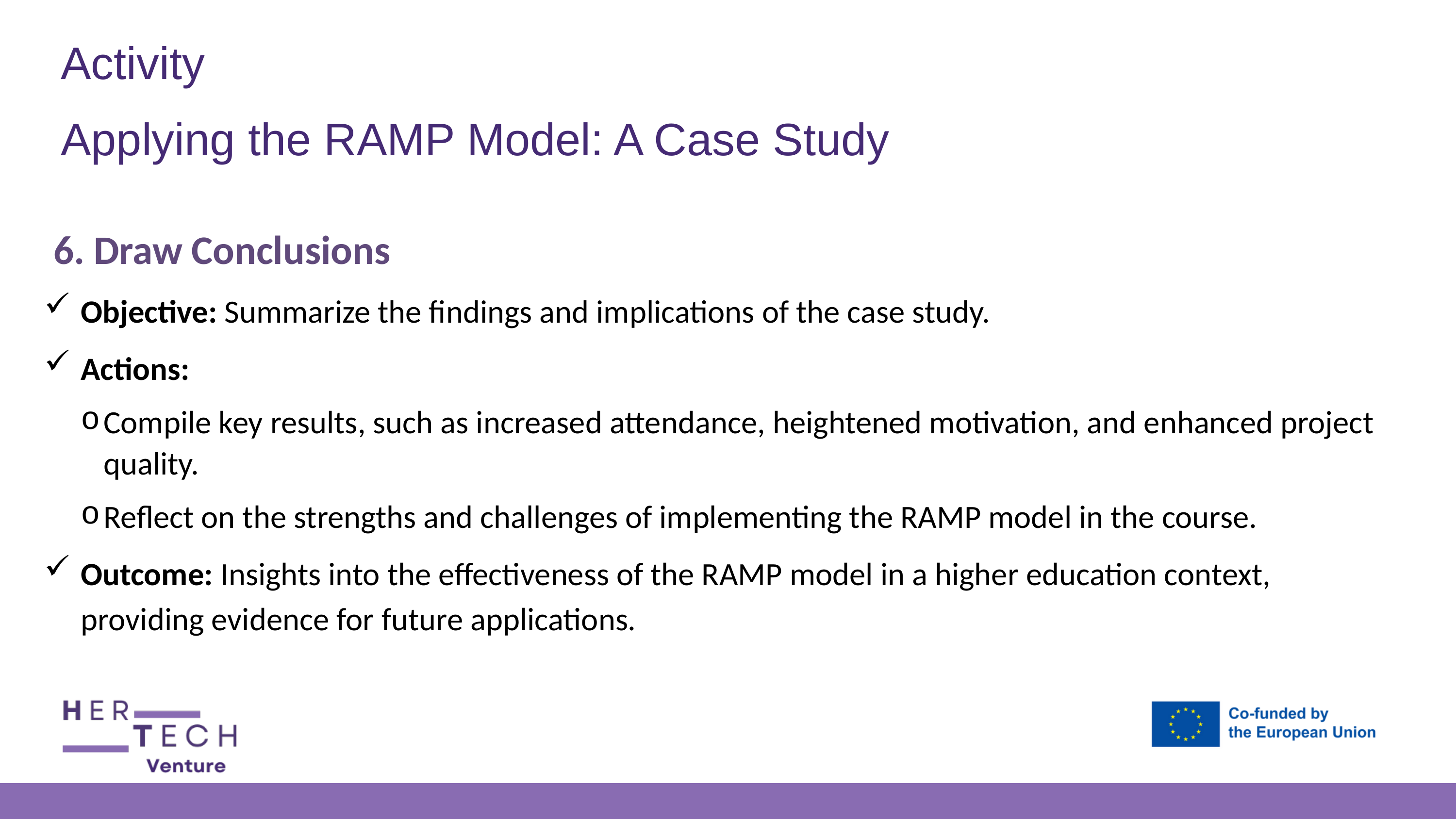

Activity
Applying the RAMP Model: A Case Study

6. Draw Conclusions
Objective: Summarize the findings and implications of the case study.
Actions:
Compile key results, such as increased attendance, heightened motivation, and enhanced project quality.
Reflect on the strengths and challenges of implementing the RAMP model in the course.
Outcome: Insights into the effectiveness of the RAMP model in a higher education context, providing evidence for future applications.